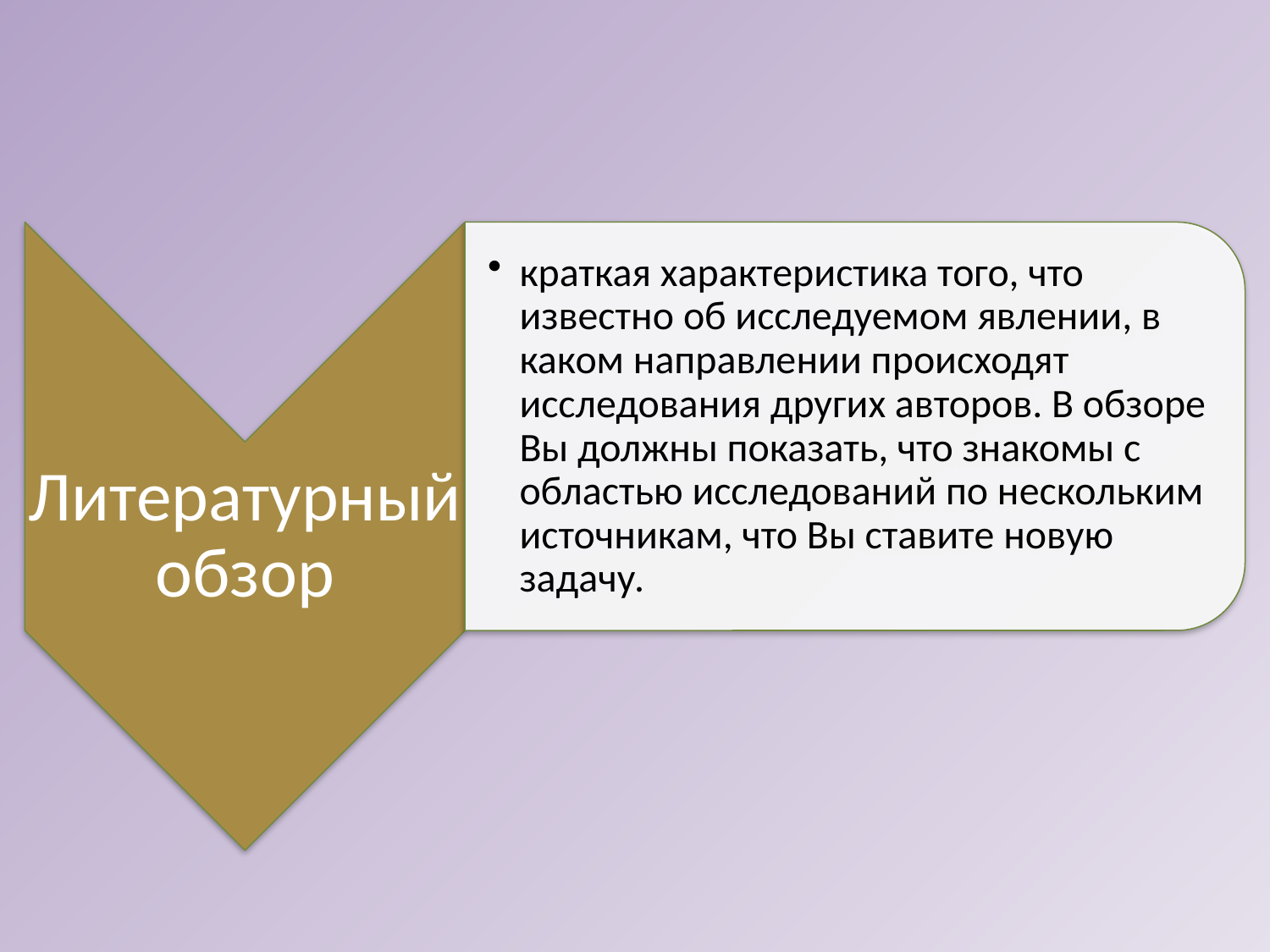

#
Литературный обзор
краткая характеристика того, что известно об исследуемом явлении, в каком направлении происходят исследования других авторов. В обзоре Вы должны показать, что знакомы с областью исследований по нескольким источникам, что Вы ставите новую задачу.